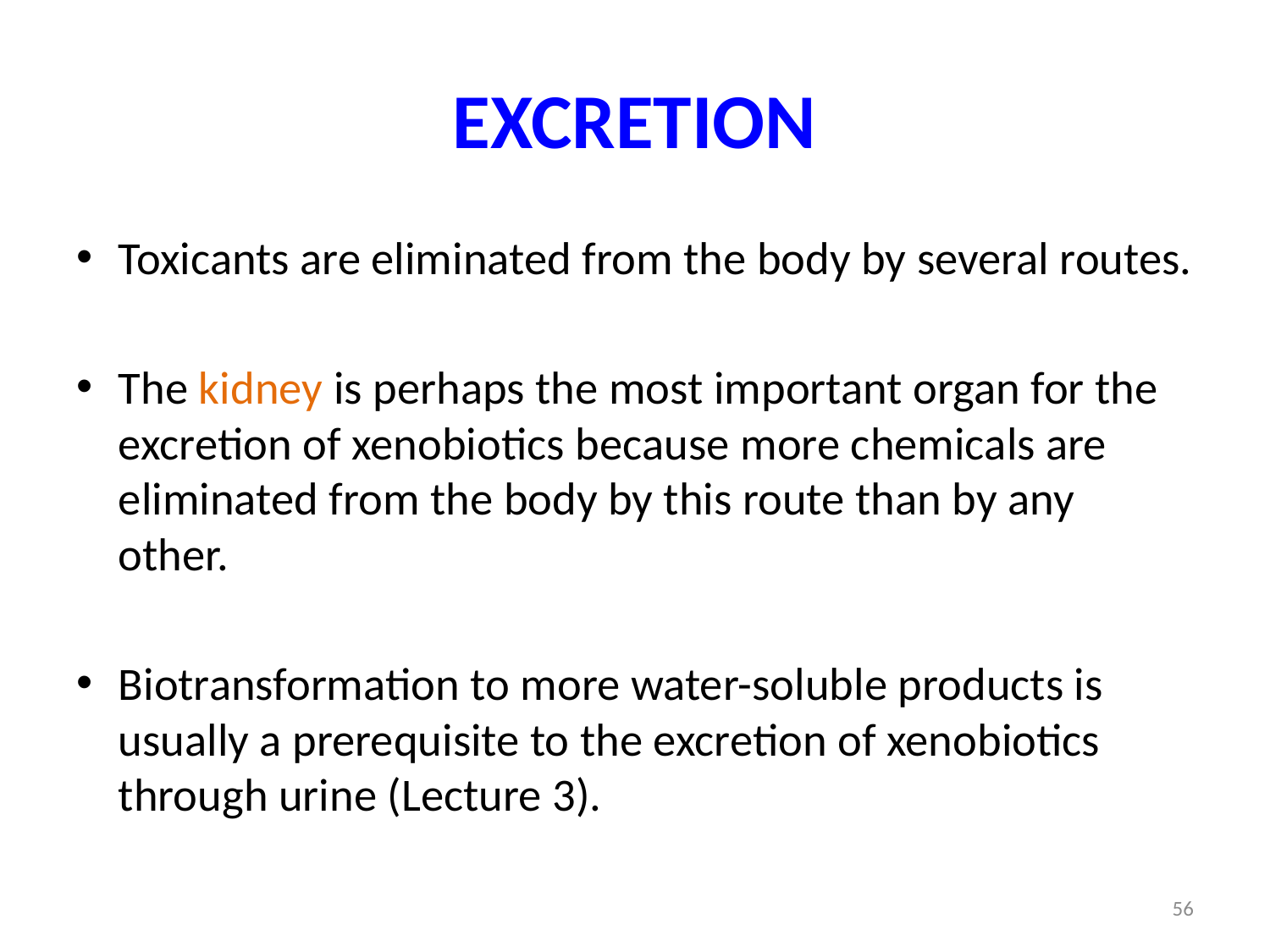

# EXCRETION
Toxicants are eliminated from the body by several routes.

The kidney is perhaps the most important organ for the excretion of xenobiotics because more chemicals are eliminated from the body by this route than by any other.

Biotransformation to more water-soluble products is usually a prerequisite to the excretion of xenobiotics through urine (Lecture 3).
56